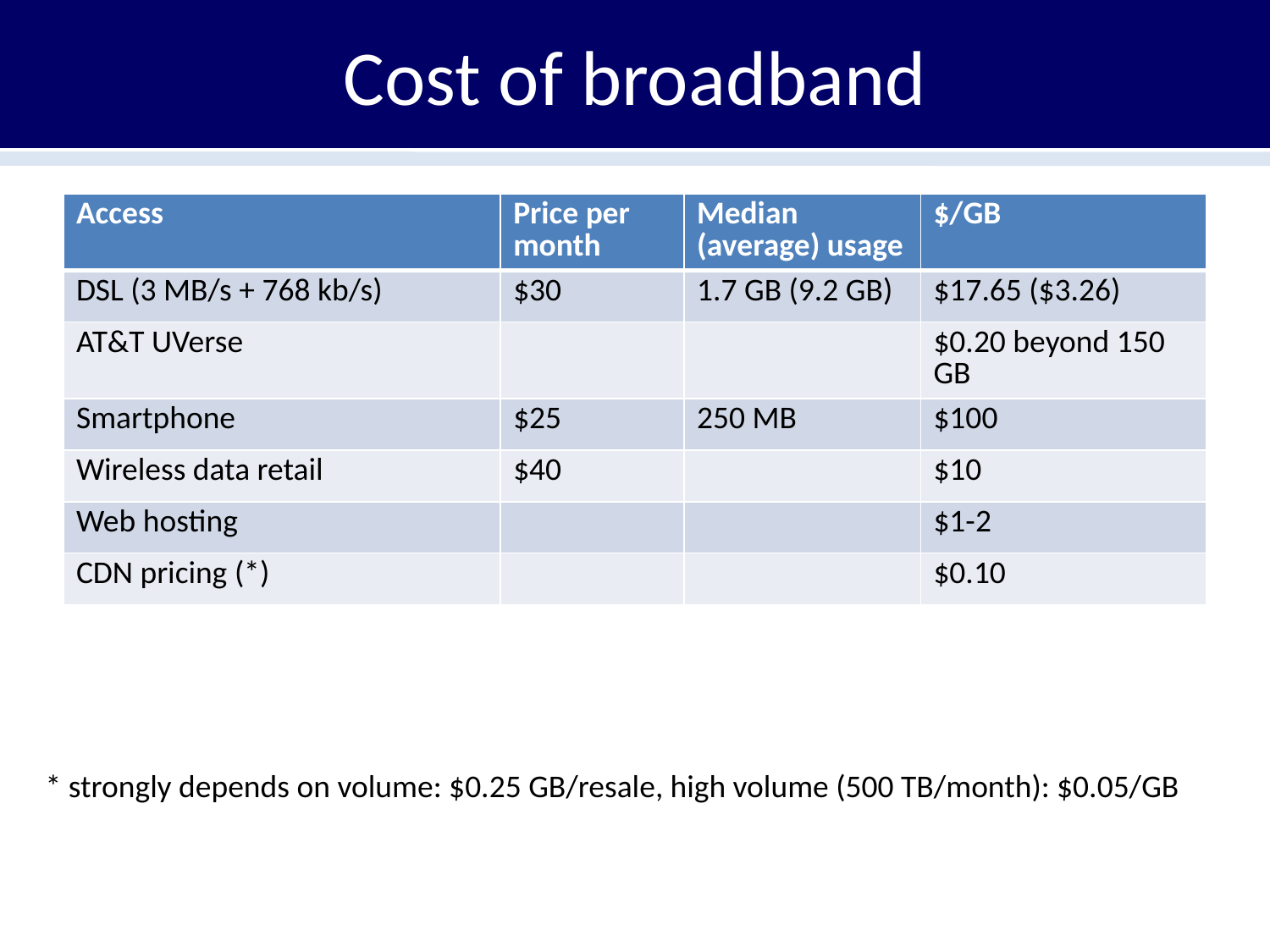

# Cost of broadband
| Access | Price per month | Median (average) usage | $/GB |
| --- | --- | --- | --- |
| DSL (3 MB/s + 768 kb/s) | $30 | 1.7 GB (9.2 GB) | $17.65 ($3.26) |
| AT&T UVerse |  |  | $0.20 beyond 150 GB |
| Smartphone | $25 | 250 MB | $100 |
| Wireless data retail | $40 |  | $10 |
| Web hosting |  |  | $1-2 |
| CDN pricing (\*) |  |  | $0.10 |
* strongly depends on volume: $0.25 GB/resale, high volume (500 TB/month): $0.05/GB